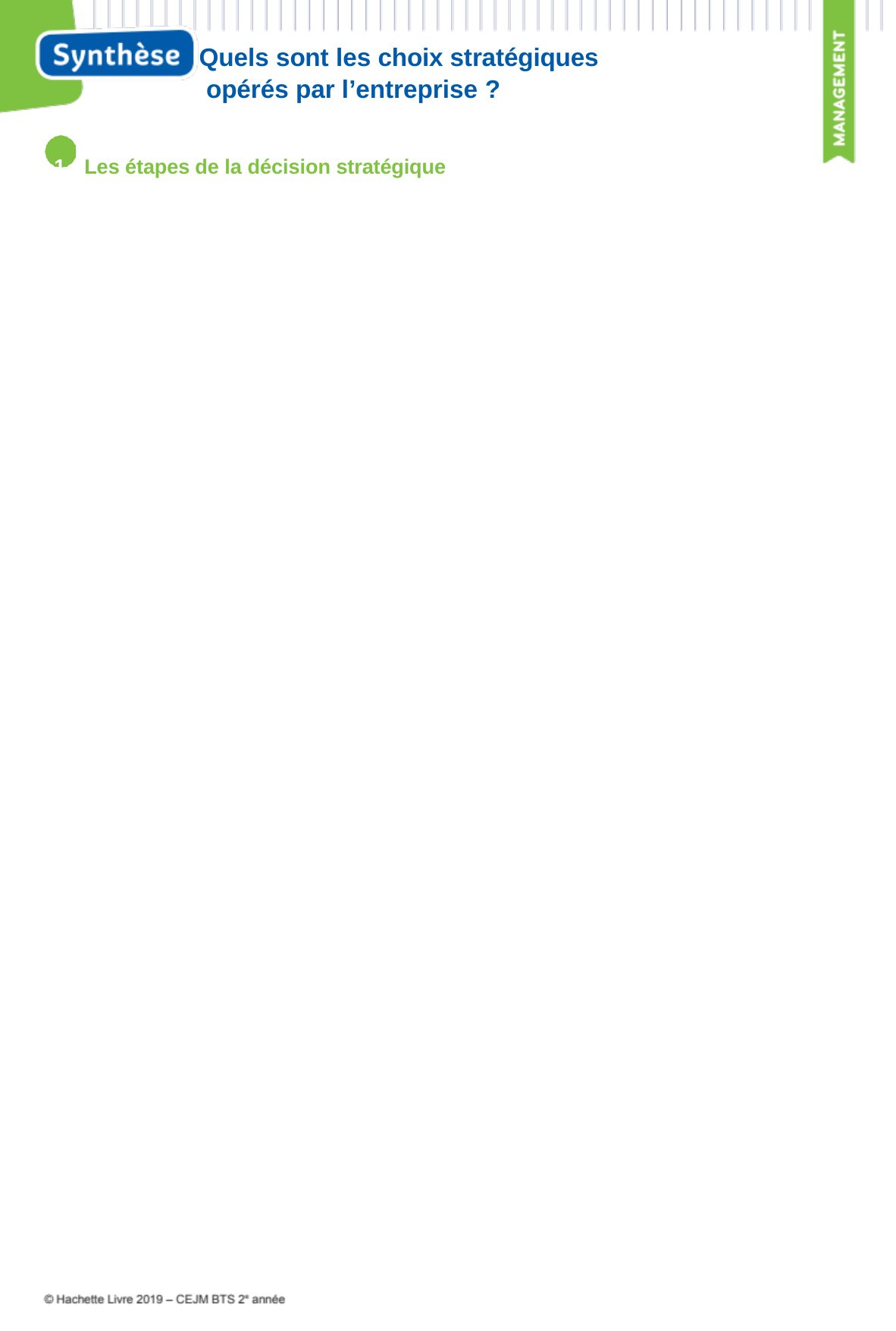

Quels sont les choix stratégiques  opérés par l’entreprise ?

1	Les étapes de la décision stratégique